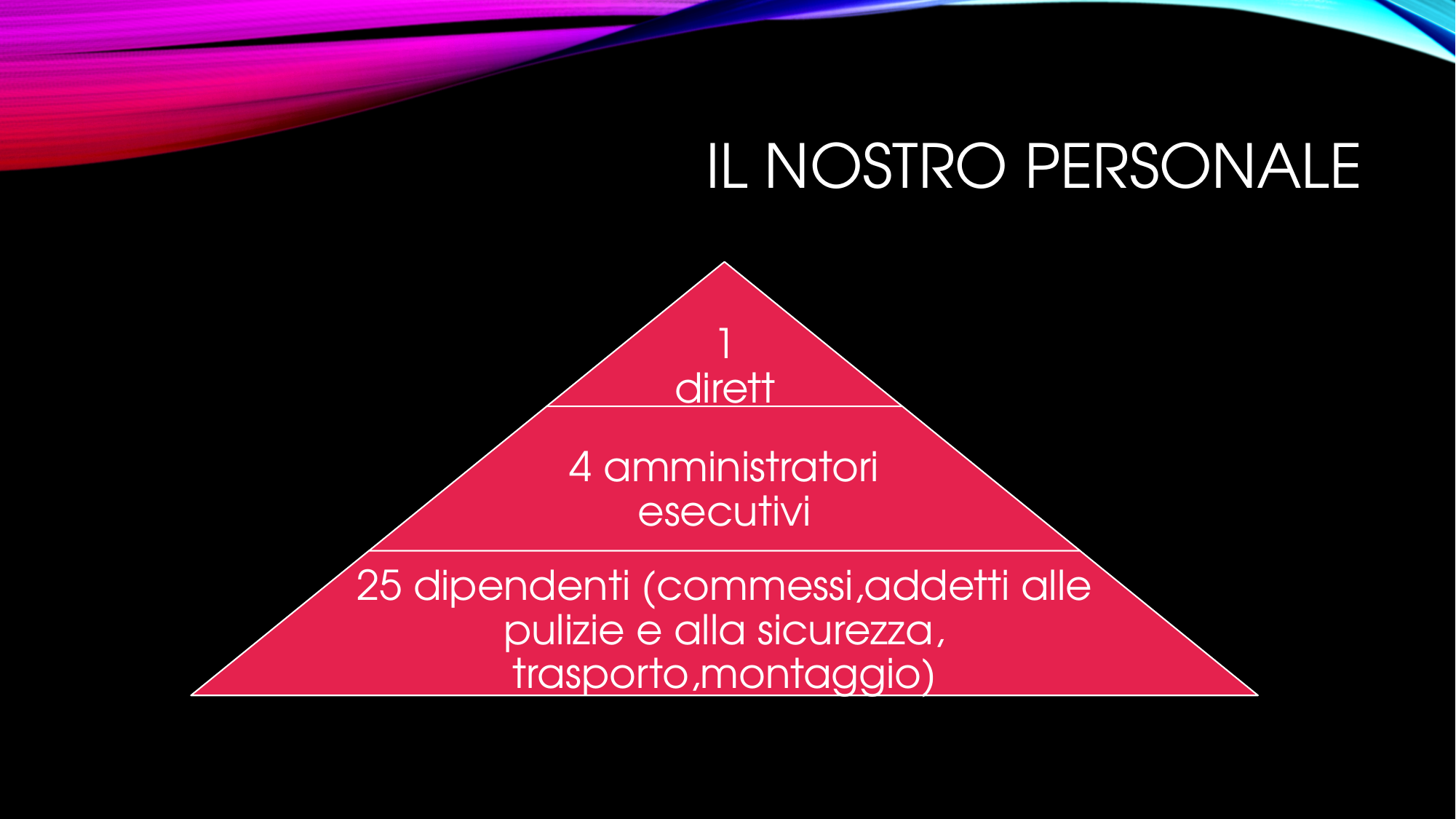

# Il nostro personale

1 direttore
4 amministratori esecutivi
25 dipendenti (commessi,addetti alle pulizie e alla sicurezza, trasporto,montaggio)